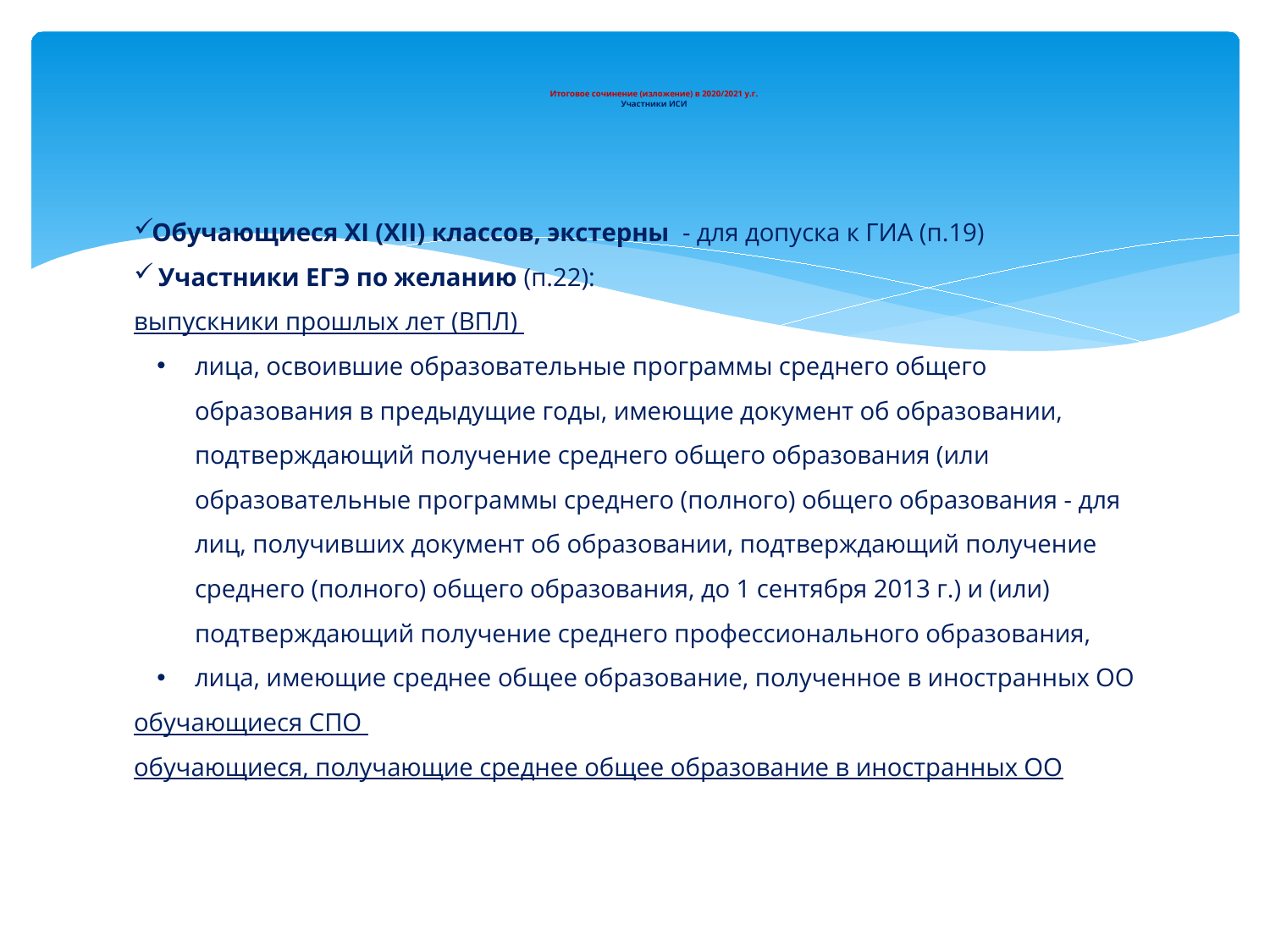

# Итоговое сочинение (изложение) в 2020/2021 у.г. Участники ИСИ

Обучающиеся XI (XII) классов, экстерны  - для допуска к ГИА (п.19)
 Участники ЕГЭ по желанию (п.22):
выпускники прошлых лет (ВПЛ)
лица, освоившие образовательные программы среднего общего образования в предыдущие годы, имеющие документ об образовании, подтверждающий получение среднего общего образования (или образовательные программы среднего (полного) общего образования - для лиц, получивших документ об образовании, подтверждающий получение среднего (полного) общего образования, до 1 сентября 2013 г.) и (или) подтверждающий получение среднего профессионального образования,
лица, имеющие среднее общее образование, полученное в иностранных ОО
обучающиеся СПО
обучающиеся, получающие среднее общее образование в иностранных ОО